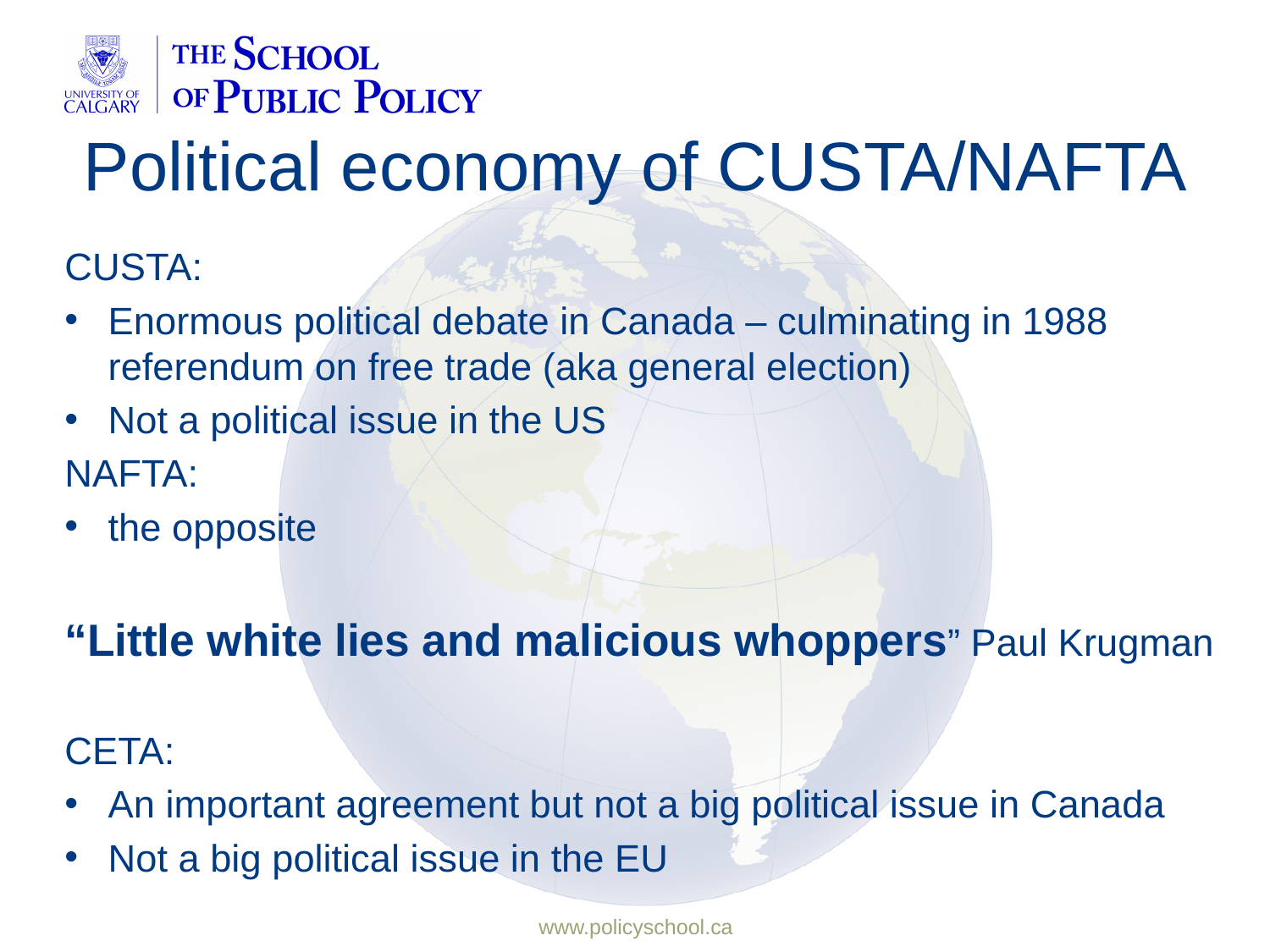

# Political economy of CUSTA/NAFTA
CUSTA:
Enormous political debate in Canada – culminating in 1988 referendum on free trade (aka general election)
Not a political issue in the US
NAFTA:
the opposite

“Little white lies and malicious whoppers” Paul Krugman

CETA:
An important agreement but not a big political issue in Canada
Not a big political issue in the EU

www.policyschool.ca